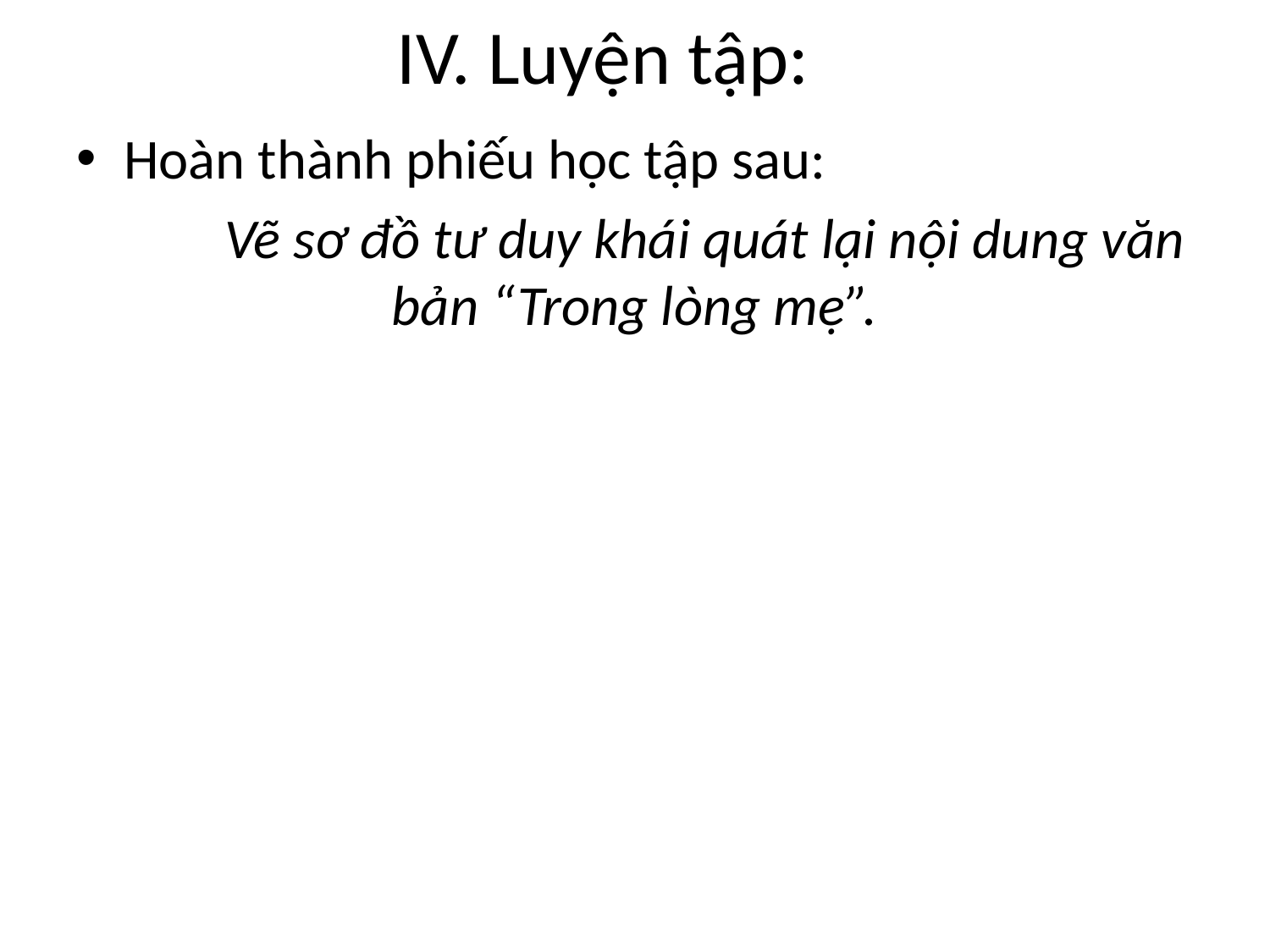

# IV. Luyện tập:
Hoàn thành phiếu học tập sau:
           Vẽ sơ đồ tư duy khái quát lại nội dung văn bản “Trong lòng mẹ”.